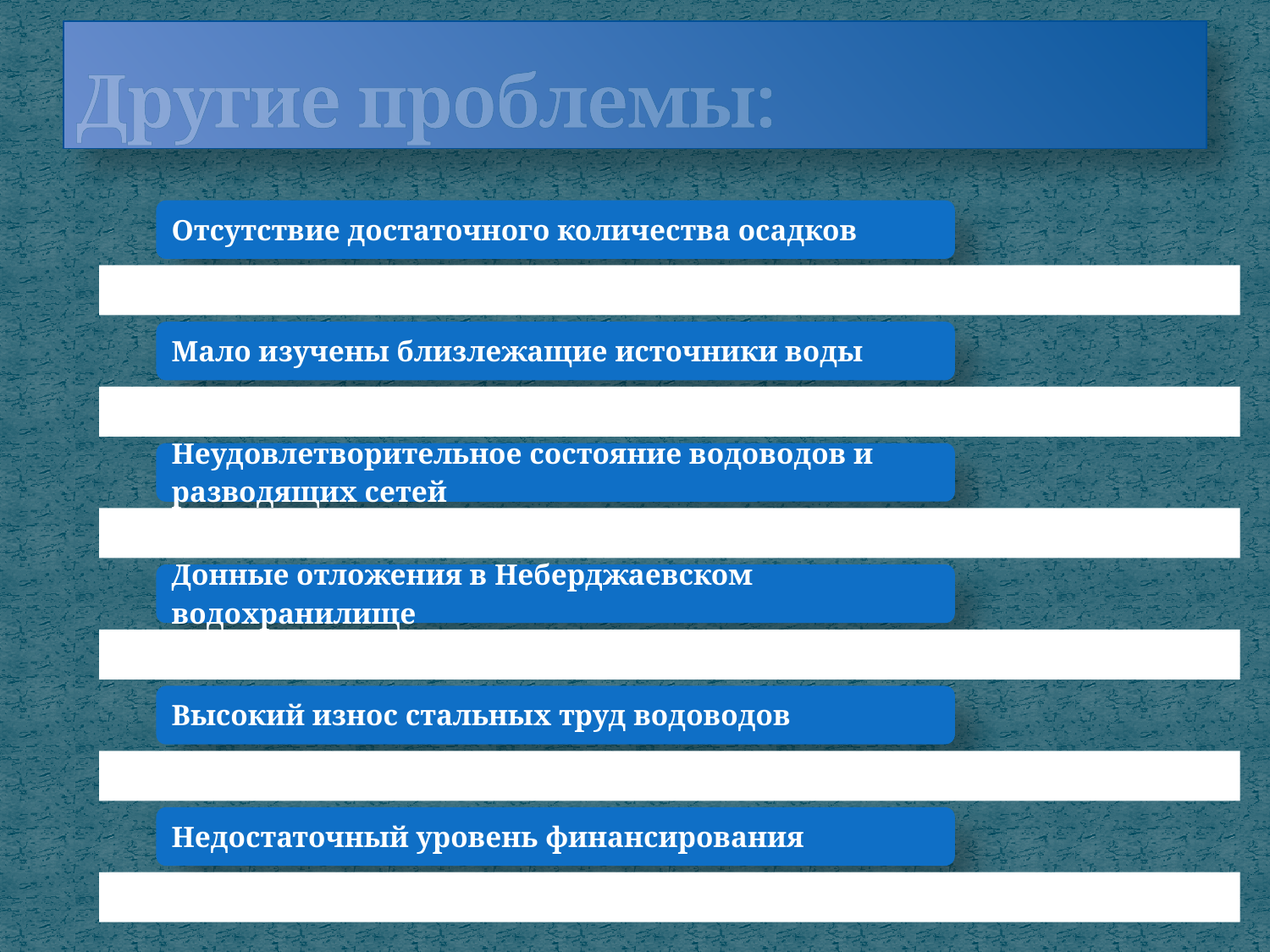

# Другие проблемы:
Отсутствие достаточного количества осадков
Мало изучены близлежащие источники воды
Неудовлетворительное состояние водоводов и разводящих сетей
Донные отложения в Неберджаевском водохранилище
Высокий износ стальных труд водоводов
Недостаточный уровень финансирования